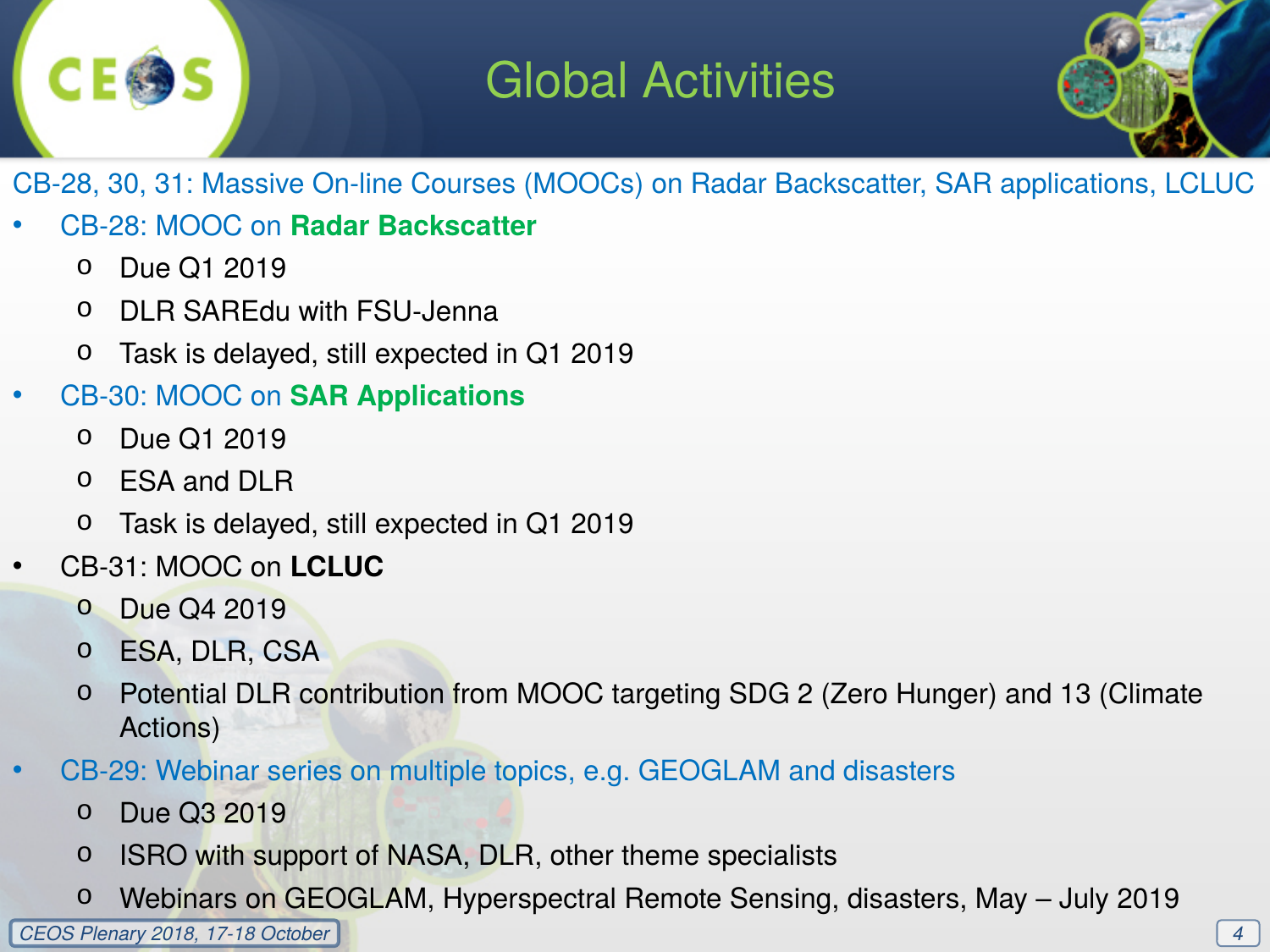

Global Activities
CB-28, 30, 31: Massive On-line Courses (MOOCs) on Radar Backscatter, SAR applications, LCLUC
CB-28: MOOC on Radar Backscatter
Due Q1 2019
DLR SAREdu with FSU-Jenna
Task is delayed, still expected in Q1 2019
CB-30: MOOC on SAR Applications
Due Q1 2019
ESA and DLR
Task is delayed, still expected in Q1 2019
CB-31: MOOC on LCLUC
Due Q4 2019
ESA, DLR, CSA
Potential DLR contribution from MOOC targeting SDG 2 (Zero Hunger) and 13 (Climate Actions)
CB-29: Webinar series on multiple topics, e.g. GEOGLAM and disasters
Due Q3 2019
ISRO with support of NASA, DLR, other theme specialists
Webinars on GEOGLAM, Hyperspectral Remote Sensing, disasters, May – July 2019

4